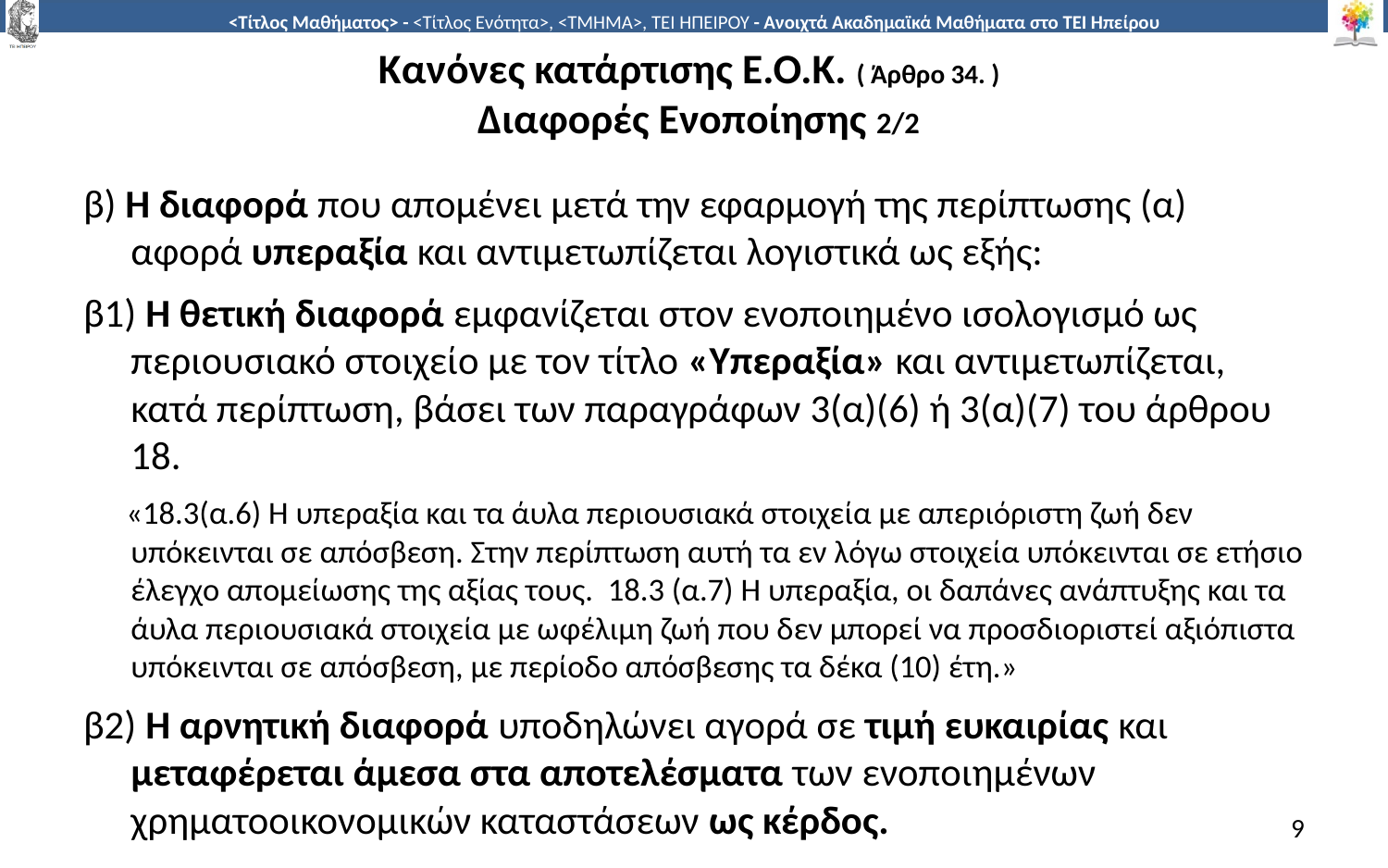

# Κανόνες κατάρτισης Ε.Ο.Κ. ( Άρθρο 34. ) Διαφορές Ενοποίησης 2/2
β) Η διαφορά που απομένει μετά την εφαρμογή της περίπτωσης (α) αφορά υπεραξία και αντιμετωπίζεται λογιστικά ως εξής:
β1) Η θετική διαφορά εμφανίζεται στον ενοποιημένο ισολογισμό ως περιουσιακό στοιχείο με τον τίτλο «Yπεραξία» και αντιμετωπίζεται, κατά περίπτωση, βάσει των παραγράφων 3(α)(6) ή 3(α)(7) του άρθρου 18.
      «18.3(α.6) Η υπεραξία και τα άυλα περιουσιακά στοιχεία με απεριόριστη ζωή δεν υπόκεινται σε απόσβεση. Στην περίπτωση αυτή τα εν λόγω στοιχεία υπόκεινται σε ετήσιο έλεγχο απομείωσης της αξίας τους.  18.3 (α.7) Η υπεραξία, οι δαπάνες ανάπτυξης και τα άυλα περιουσιακά στοιχεία με ωφέλιμη ζωή που δεν μπορεί να προσδιοριστεί αξιόπιστα υπόκεινται σε απόσβεση, με περίοδο απόσβεσης τα δέκα (10) έτη.»
β2) Η αρνητική διαφορά υποδηλώνει αγορά σε τιμή ευκαιρίας και μεταφέρεται άμεσα στα αποτελέσματα των ενοποιημένων χρηματοοικονομικών καταστάσεων ως κέρδος.

9